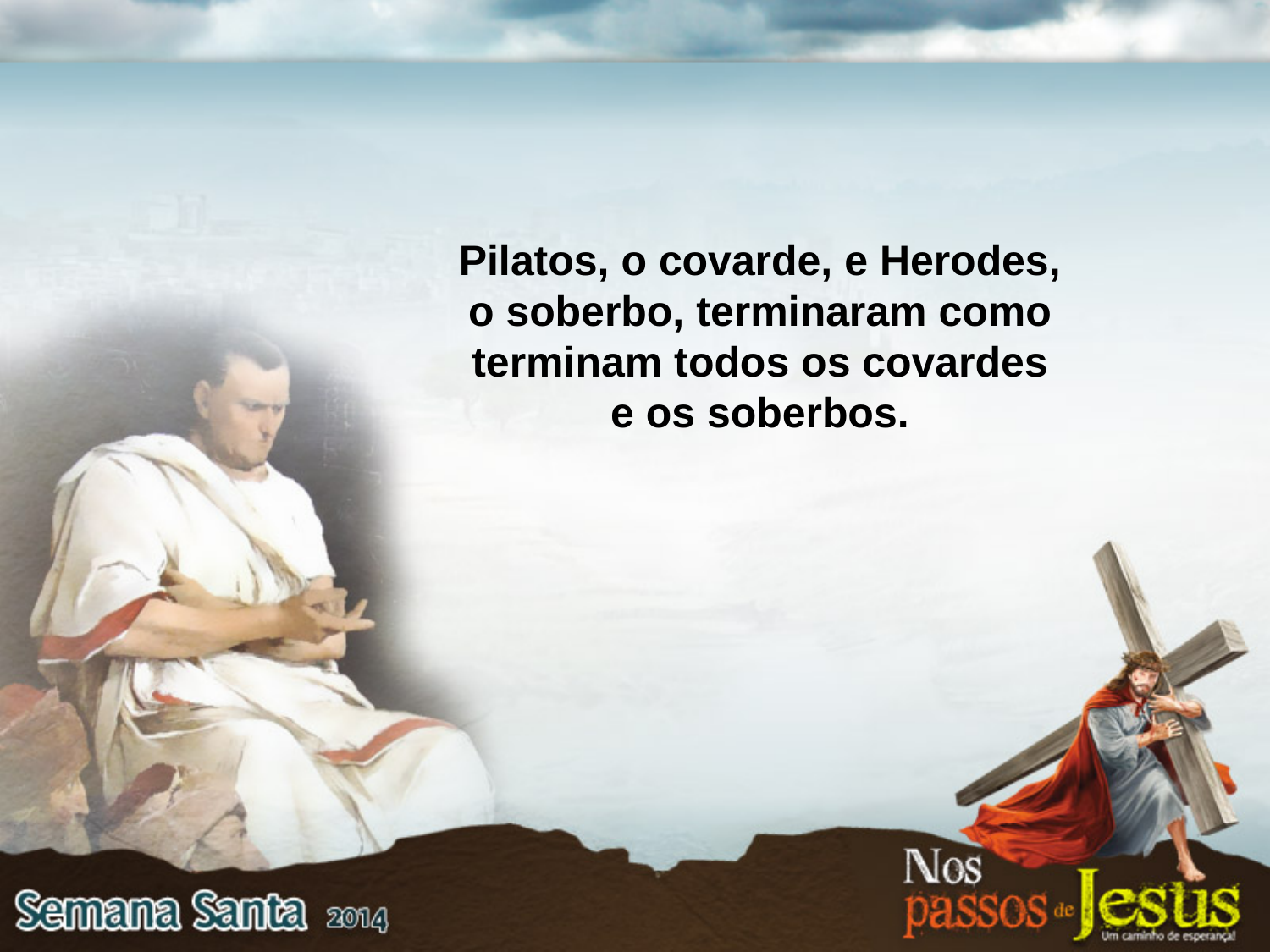

Pilatos, o covarde, e Herodes, o soberbo, terminaram como terminam todos os covardes e os soberbos.